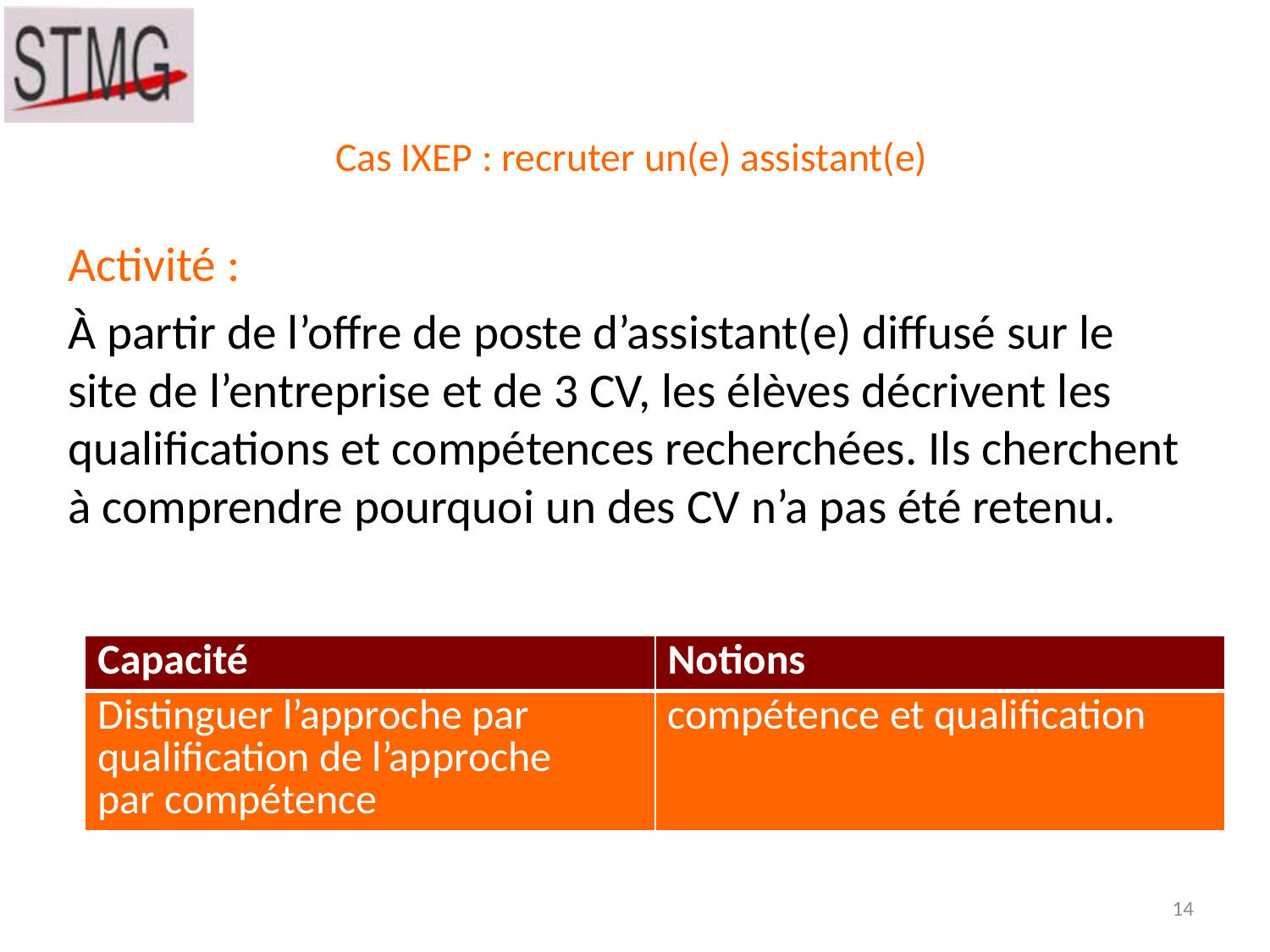

# Cas IXEP : recruter un(e) assistant(e)
Activité :
À partir de l’offre de poste d’assistant(e) diffusé sur le site de l’entreprise et de 3 CV, les élèves décrivent les qualifications et compétences recherchées. Ils cherchent à comprendre pourquoi un des CV n’a pas été retenu.

| Capacité | Notions |
| --- | --- |
| Distinguer l’approche par qualification de l’approche par compétence | compétence et qualification |
14